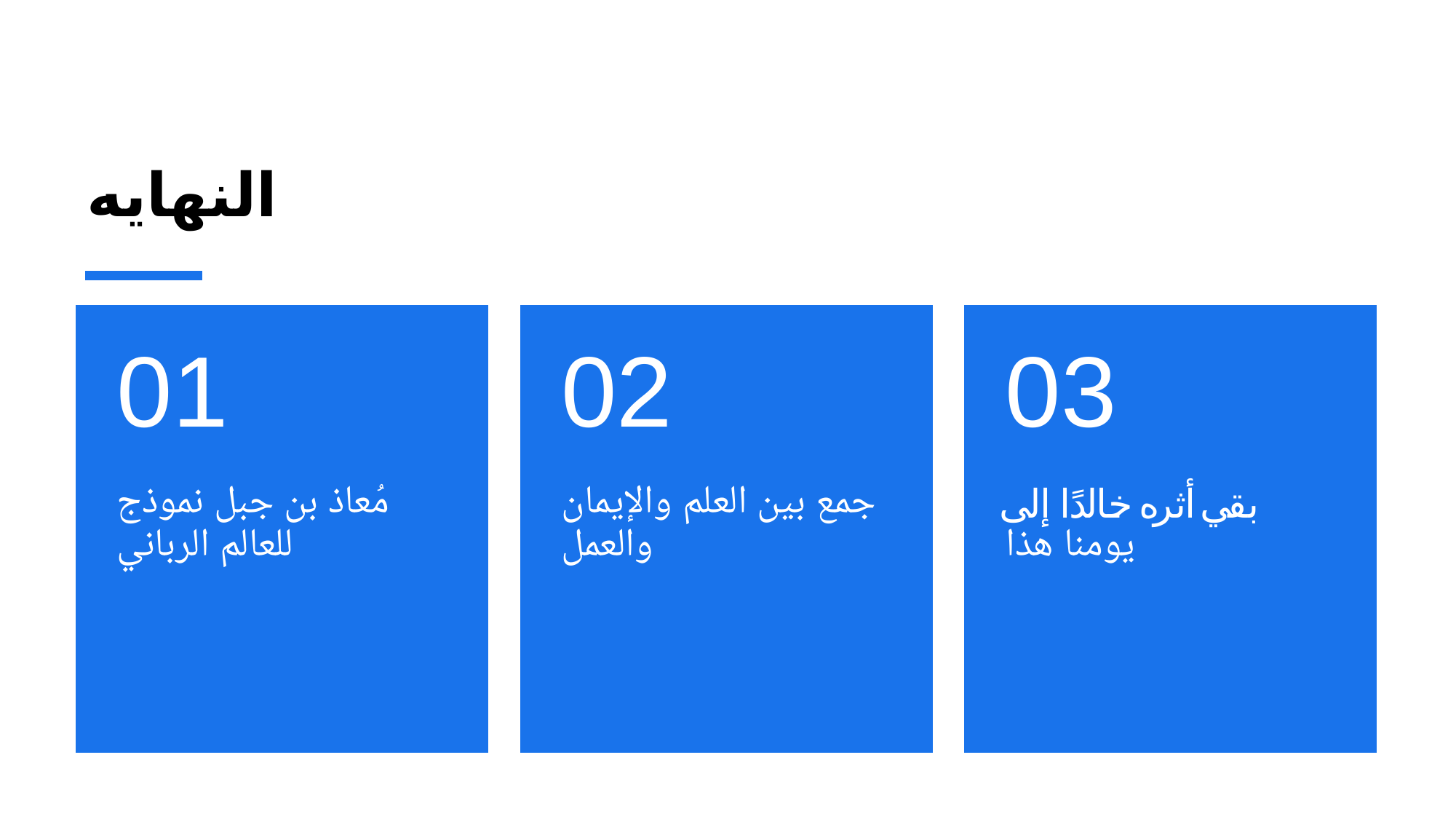

# النهايه
مُعاذ بن جبل نموذج للعالم الرباني
01
جمع بين العلم والإيمان والعمل
02
بقي أثره خالدًا إلى يومنا هذا
03